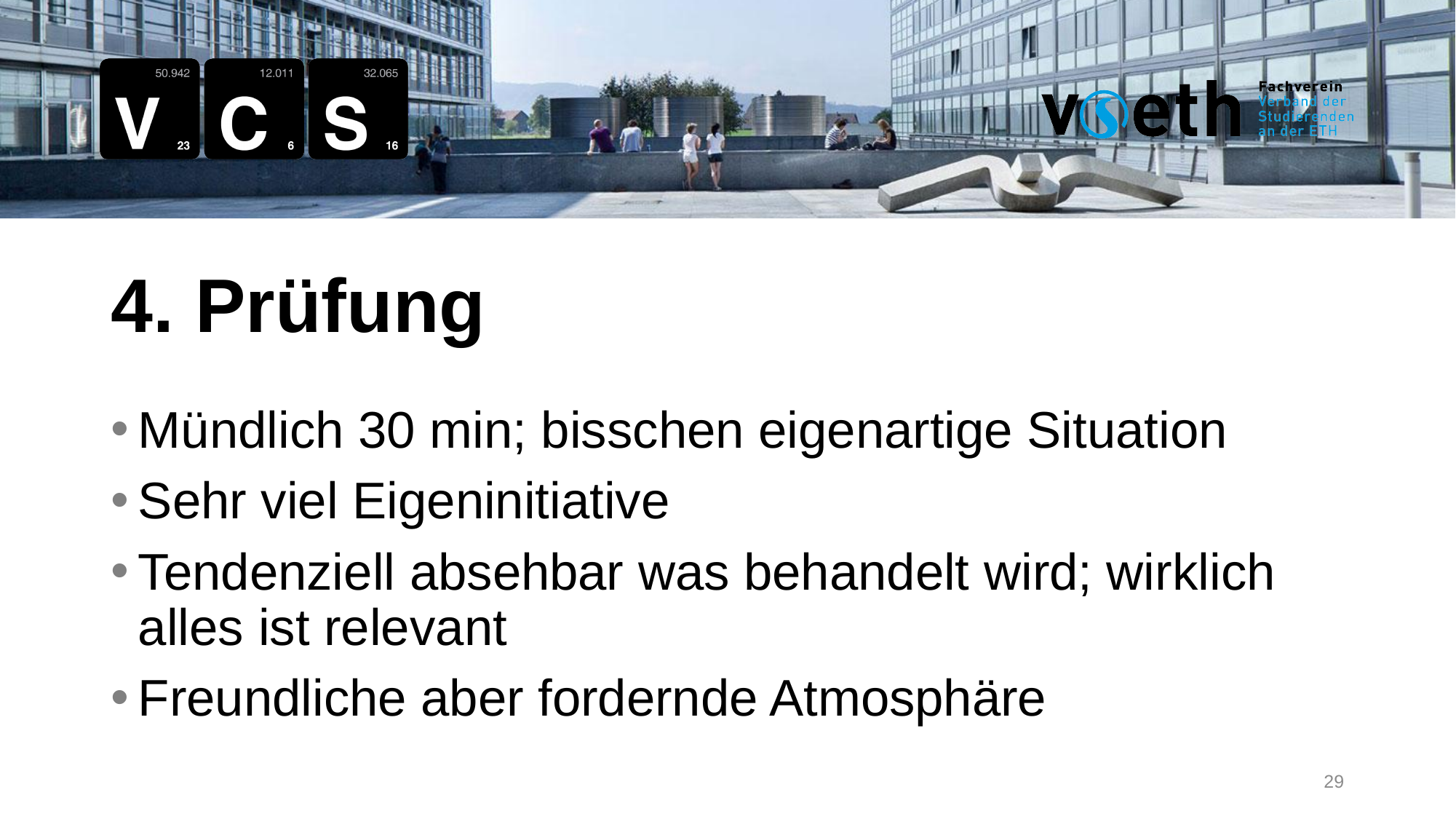

4. Prüfung
Mündlich 30 min; bisschen eigenartige Situation
Sehr viel Eigeninitiative
Tendenziell absehbar was behandelt wird; wirklich alles ist relevant
Freundliche aber fordernde Atmosphäre

29